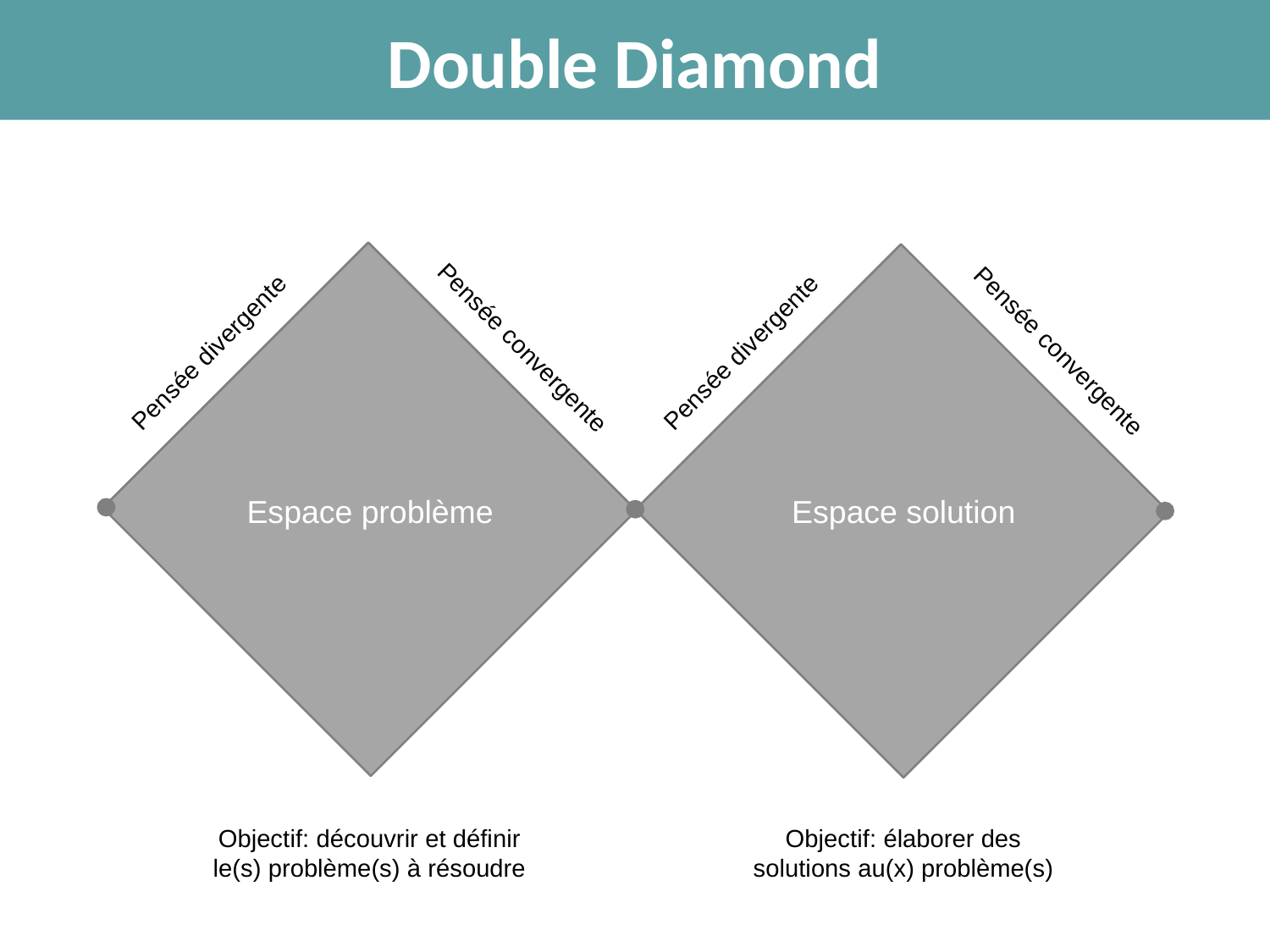

Double Diamond

Pensée convergente
Pensée convergente
Pensée divergente
Pensée divergente
Espace problème
Espace solution

Objectif: découvrir et définir
le(s) problème(s) à résoudre
Objectif: élaborer des
solutions au(x) problème(s)